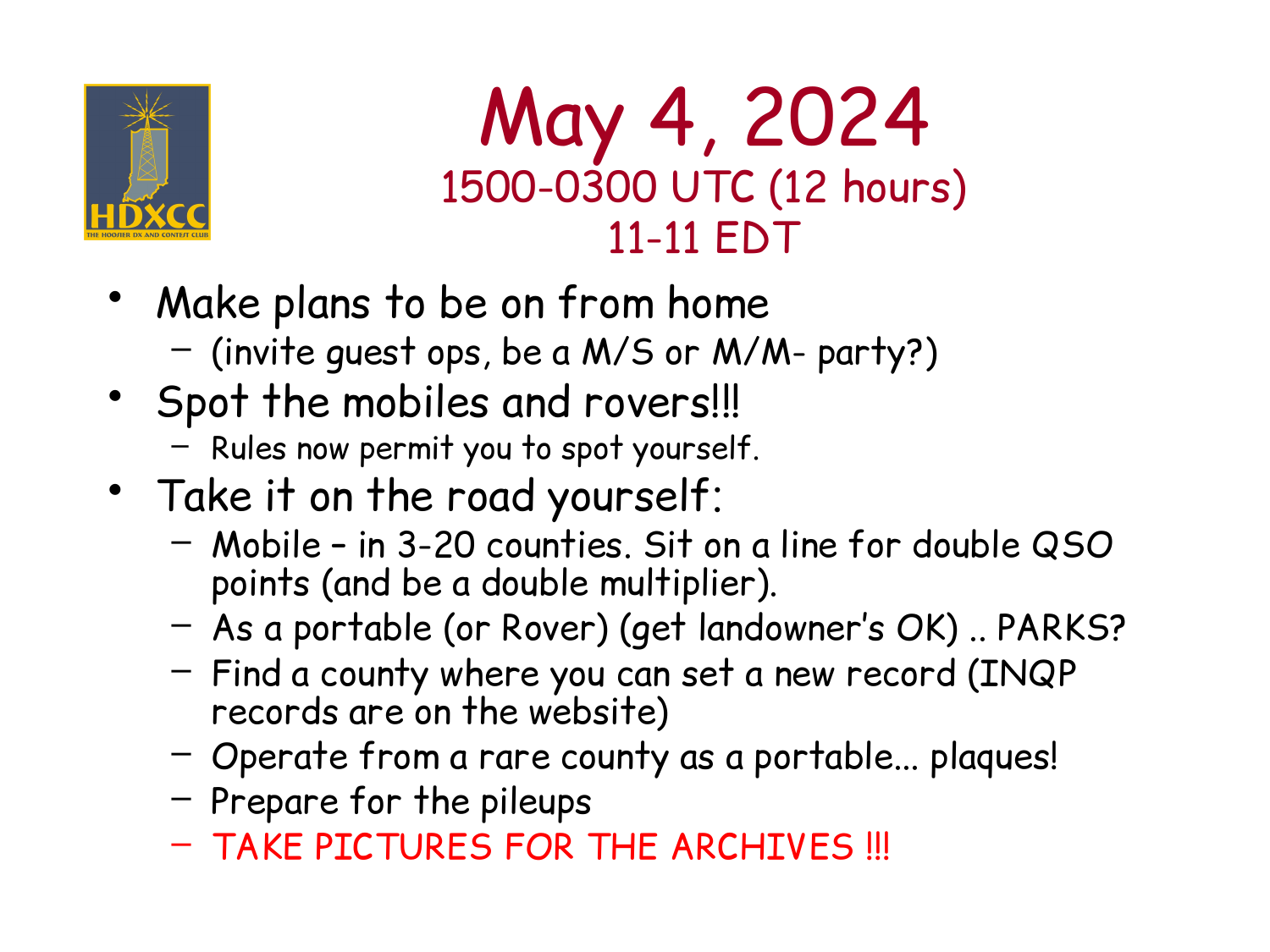

37
# May 4, 2024 1500-0300 UTC (12 hours) 11-11 EDT
Make plans to be on from home
(invite guest ops, be a M/S or M/M- party?)
Spot the mobiles and rovers!!!
Rules now permit you to spot yourself.
Take it on the road yourself:
Mobile – in 3-20 counties. Sit on a line for double QSO points (and be a double multiplier).
As a portable (or Rover) (get landowner’s OK) .. PARKS?
Find a county where you can set a new record (INQP records are on the website)
Operate from a rare county as a portable... plaques!
Prepare for the pileups
TAKE PICTURES FOR THE ARCHIVES !!!